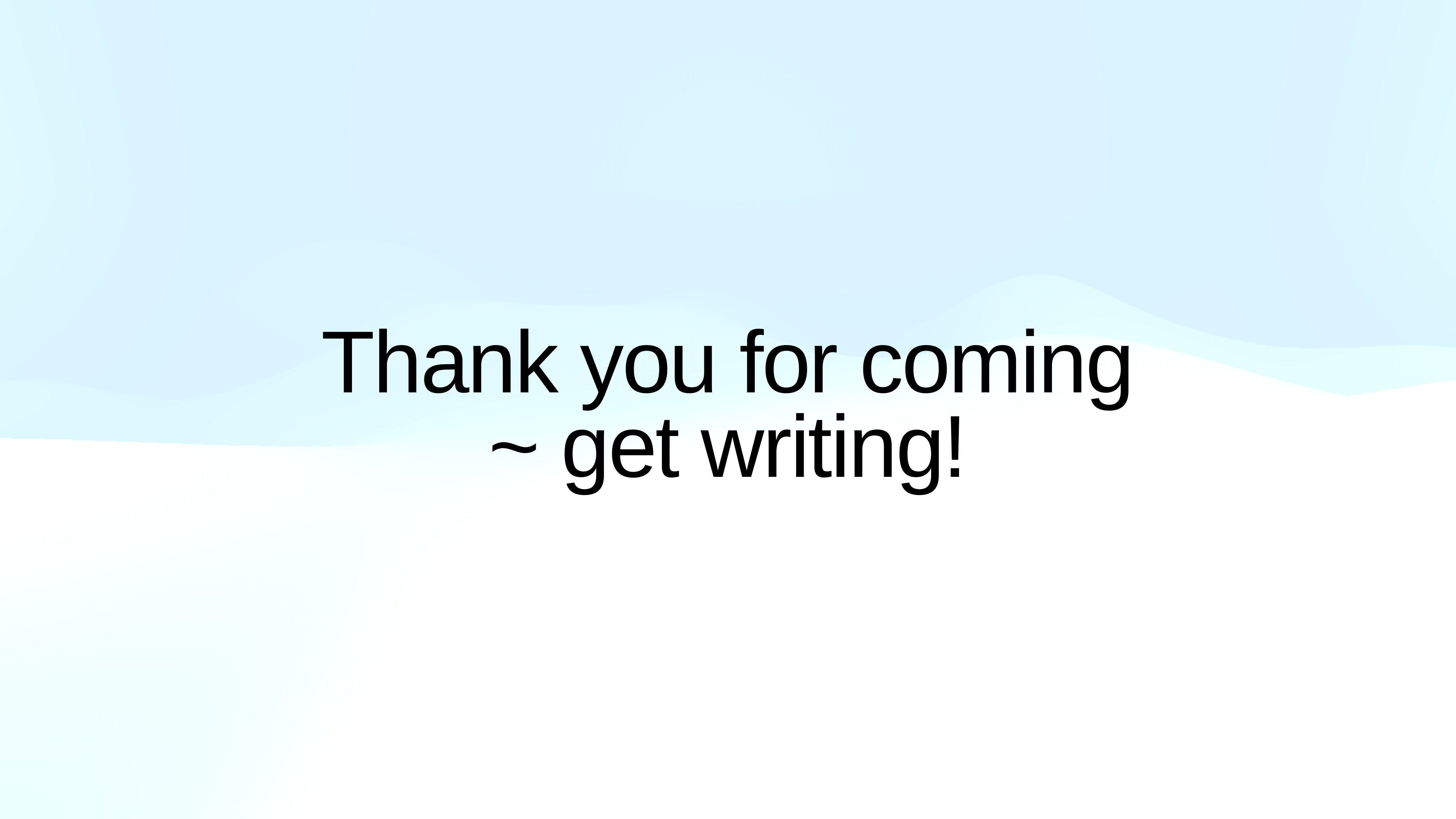

Thank you for coming
~ get writing!